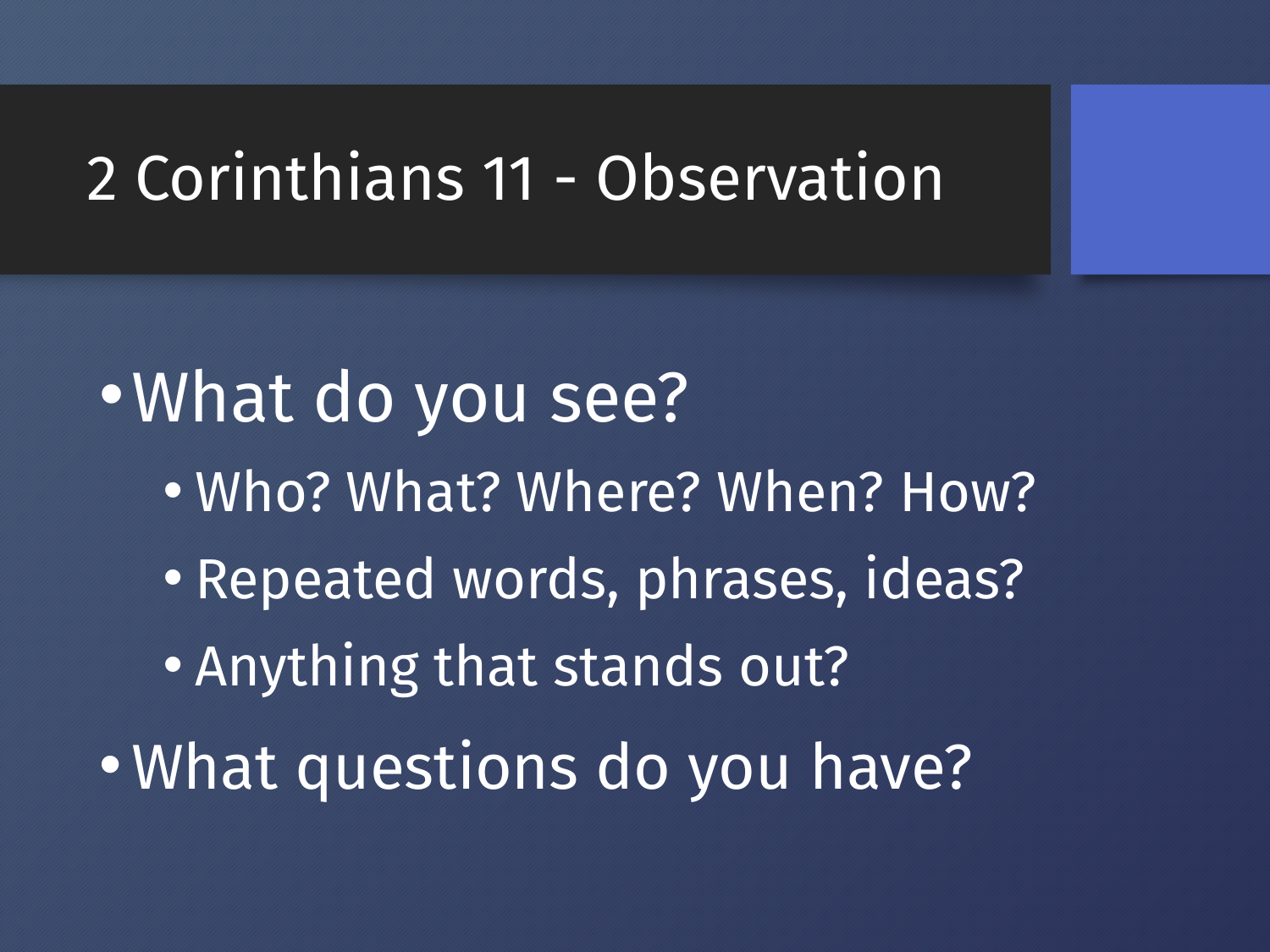

# 2 Corinthians 11 - Observation
What do you see?
Who? What? Where? When? How?
Repeated words, phrases, ideas?
Anything that stands out?
What questions do you have?